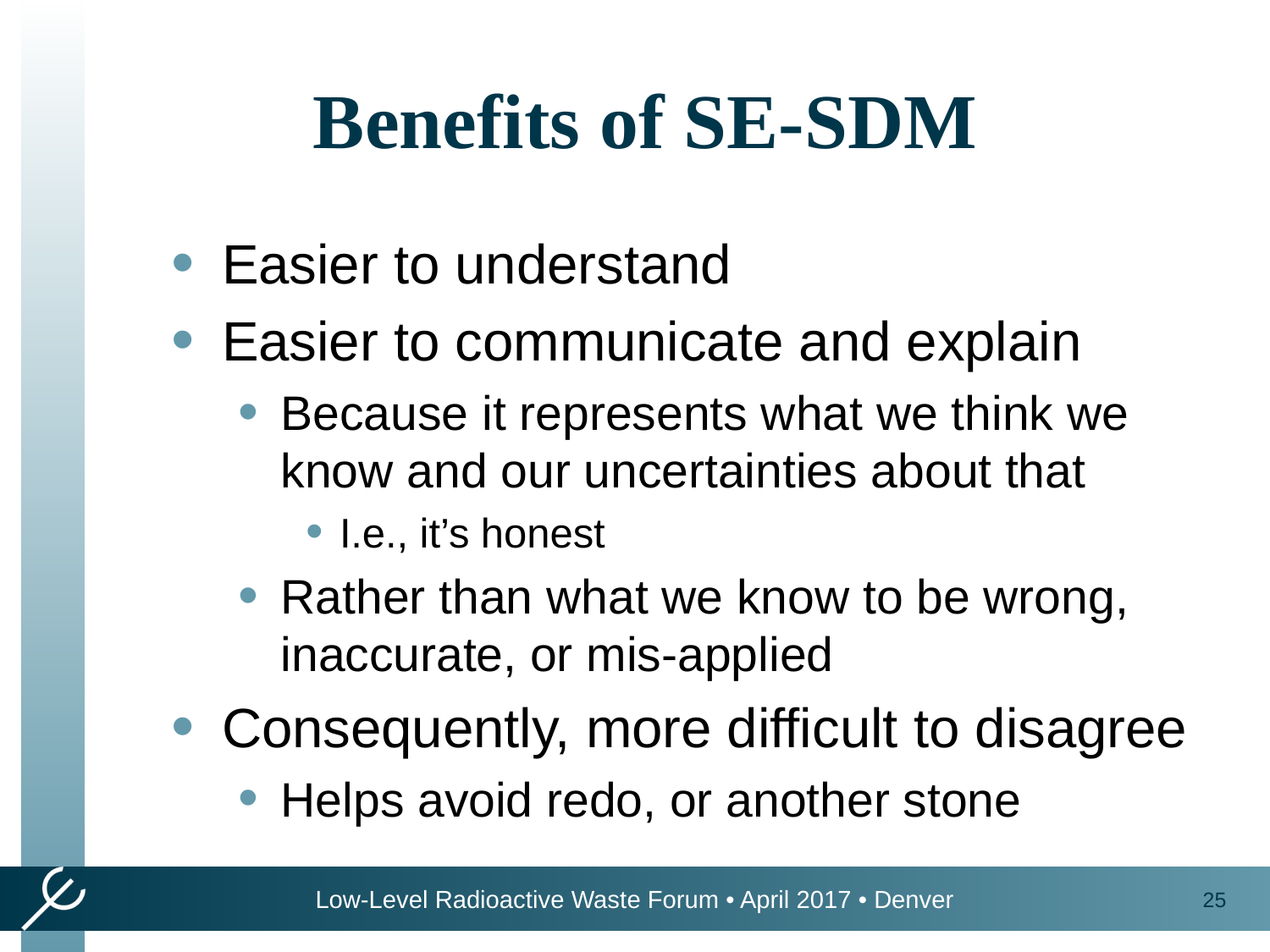

# Benefits of SE-SDM
Easier to understand
Easier to communicate and explain
Because it represents what we think we know and our uncertainties about that
I.e., it’s honest
Rather than what we know to be wrong, inaccurate, or mis-applied
Consequently, more difficult to disagree
Helps avoid redo, or another stone